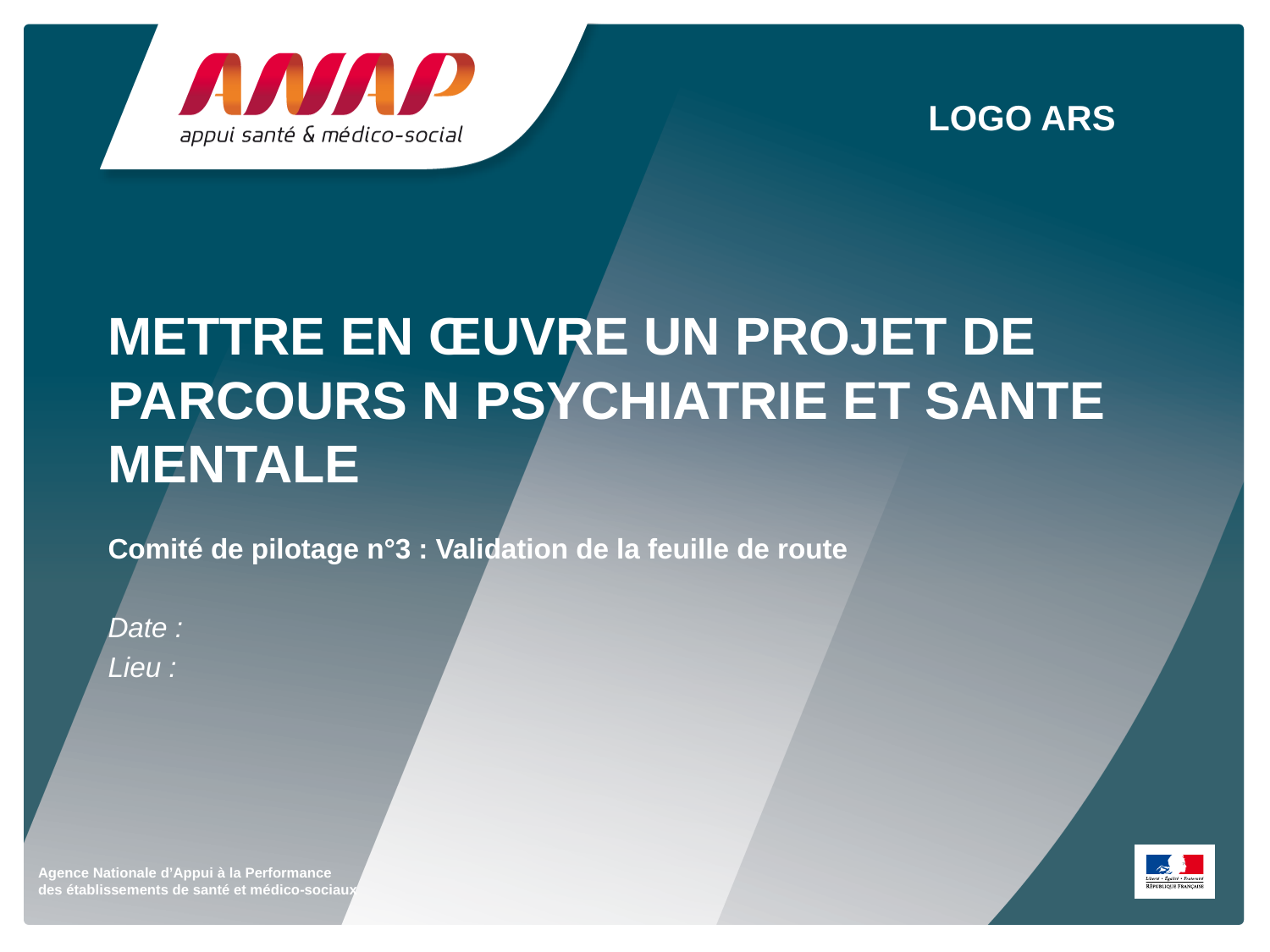

LOGO ARS
# METTRE EN ŒUVRE UN PROJet DE PARCOURS n psychiatrie et sante mentale
Comité de pilotage n°3 : Validation de la feuille de route

Date :
Lieu :